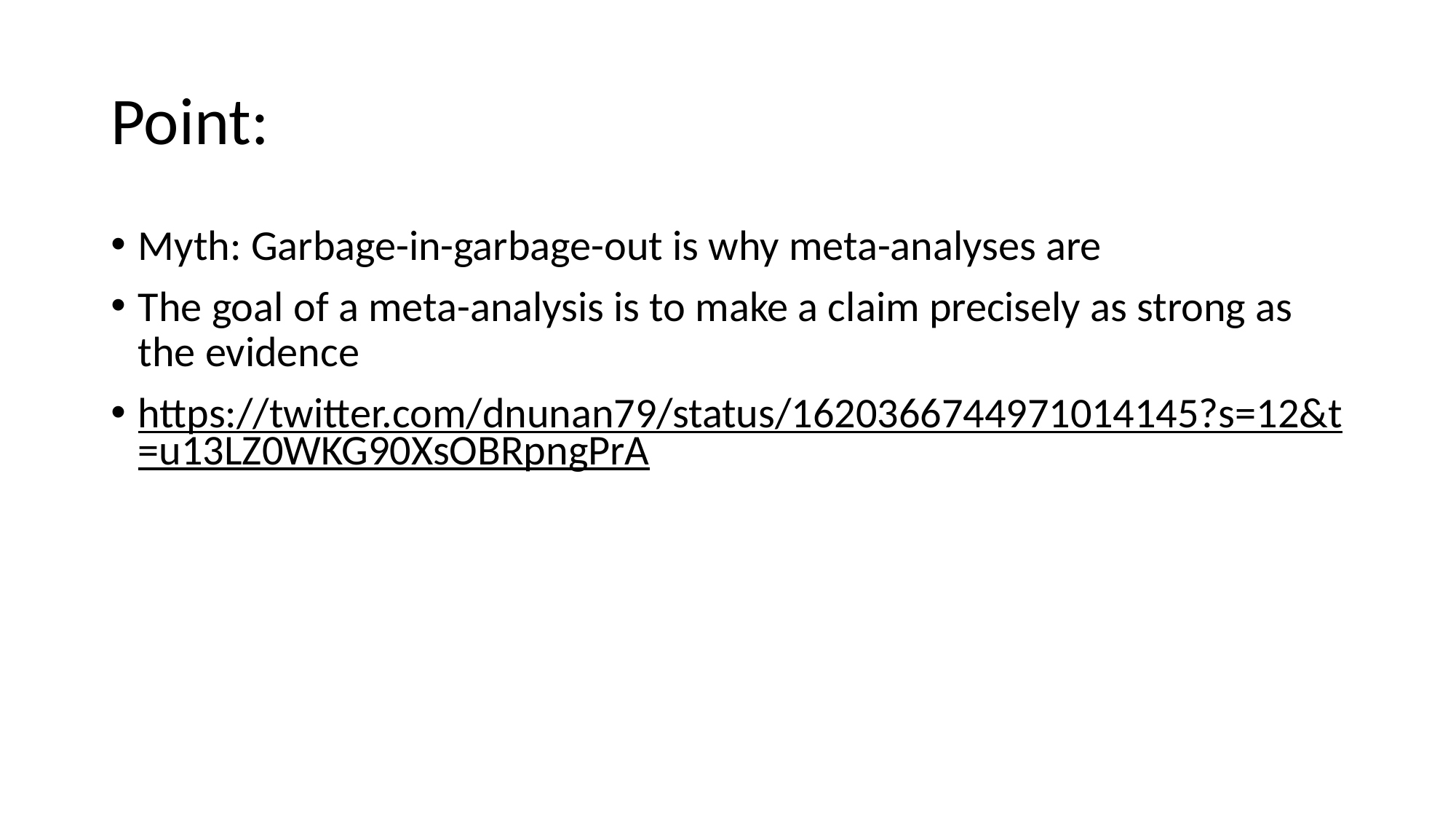

# Point:
Myth: Garbage-in-garbage-out is why meta-analyses are
The goal of a meta-analysis is to make a claim precisely as strong as the evidence
https://twitter.com/dnunan79/status/1620366744971014145?s=12&t=u13LZ0WKG90XsOBRpngPrA